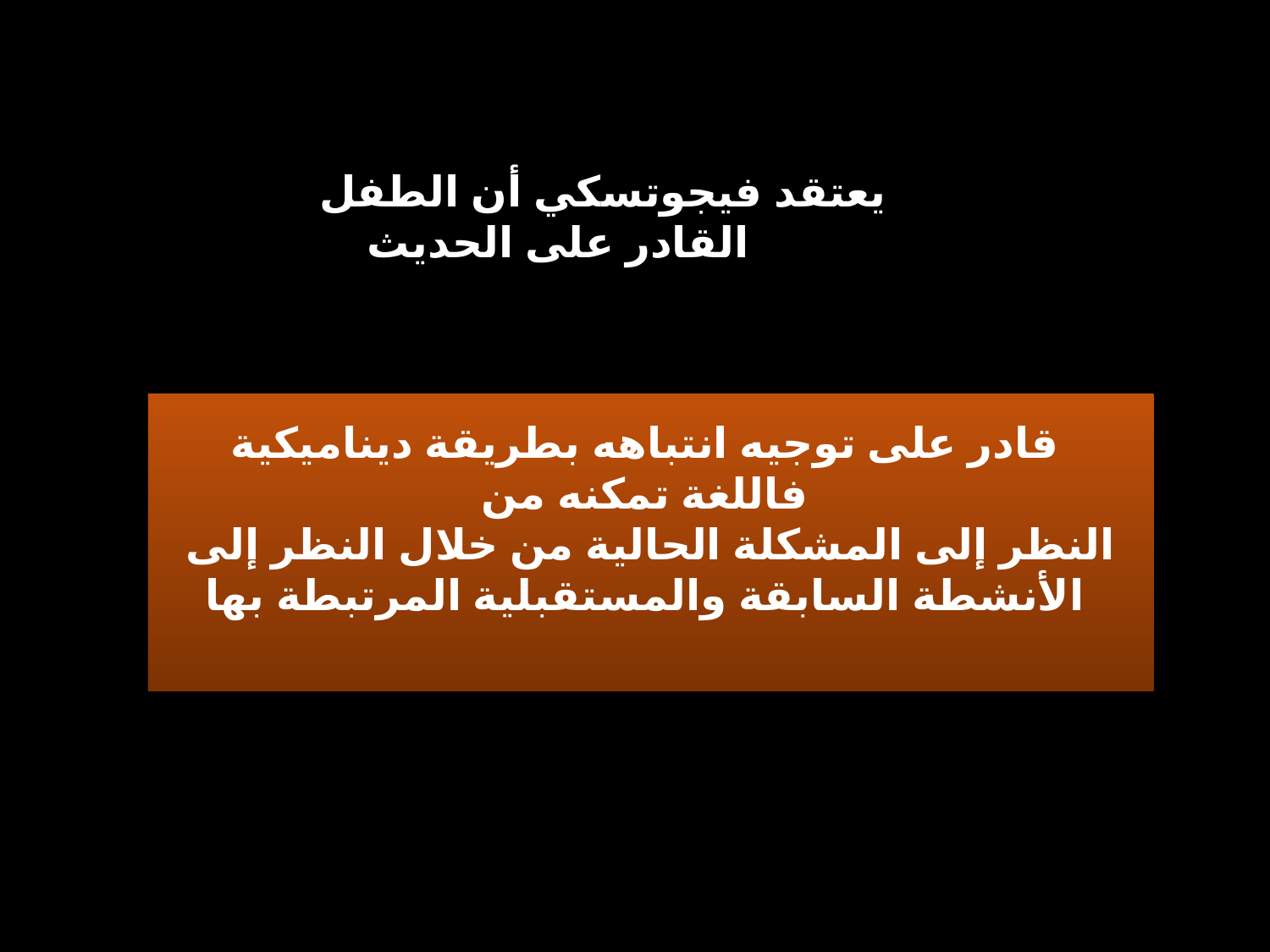

يعتقد فيجوتسكي أن الطفل القادر على الحديث
قادر على توجيه انتباهه بطريقة ديناميكية
فاللغة تمكنه من
النظر إلى المشكلة الحالية من خلال النظر إلى الأنشطة السابقة والمستقبلية المرتبطة بها